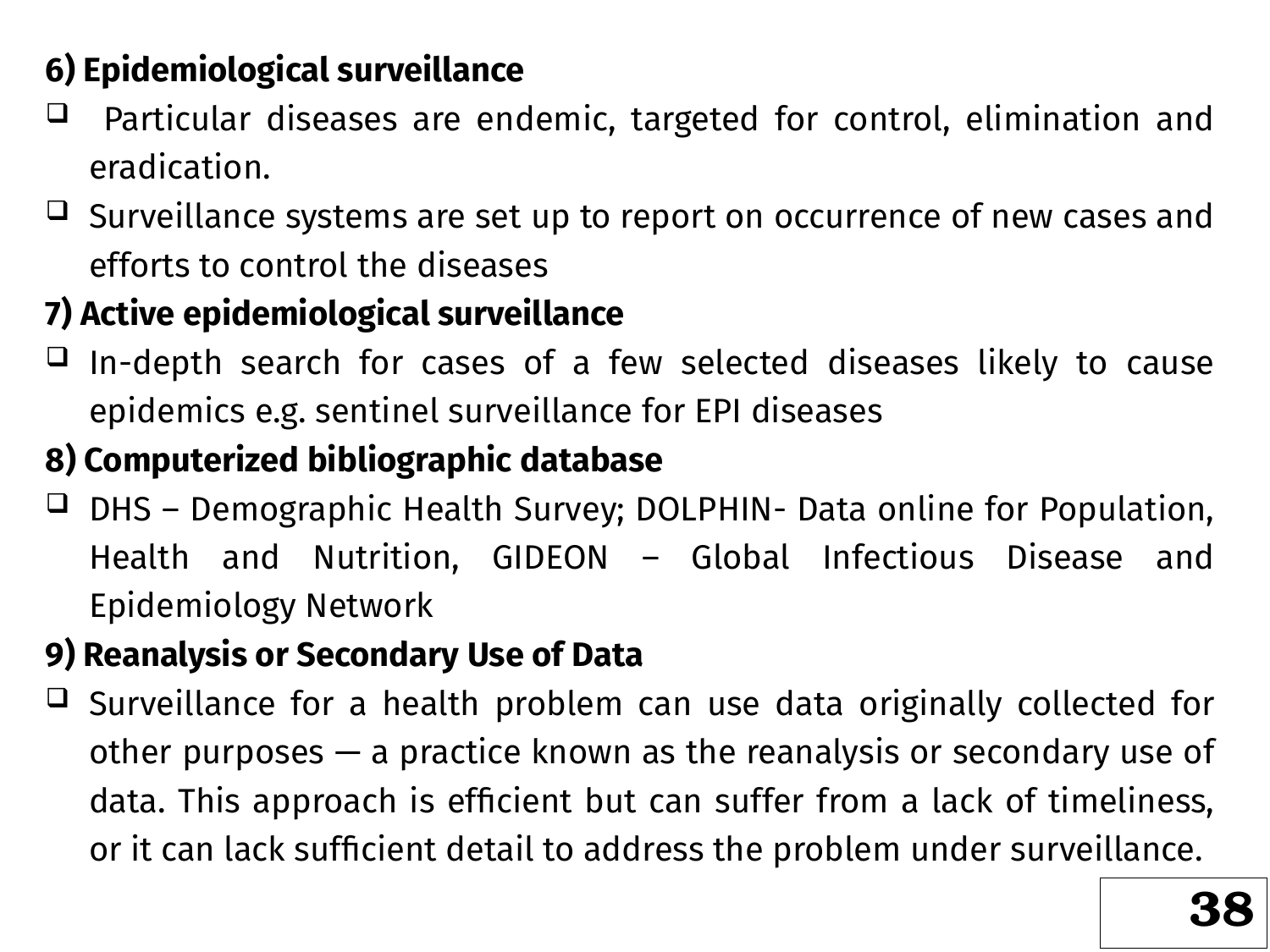

6) Epidemiological surveillance
 Particular diseases are endemic, targeted for control, elimination and eradication.
Surveillance systems are set up to report on occurrence of new cases and efforts to control the diseases
7) Active epidemiological surveillance
In-depth search for cases of a few selected diseases likely to cause epidemics e.g. sentinel surveillance for EPI diseases
8) Computerized bibliographic database
DHS – Demographic Health Survey; DOLPHIN- Data online for Population, Health and Nutrition, GIDEON – Global Infectious Disease and Epidemiology Network
9) Reanalysis or Secondary Use of Data
Surveillance for a health problem can use data originally collected for other purposes — a practice known as the reanalysis or secondary use of data. This approach is efficient but can suffer from a lack of timeliness, or it can lack sufficient detail to address the problem under surveillance.

38